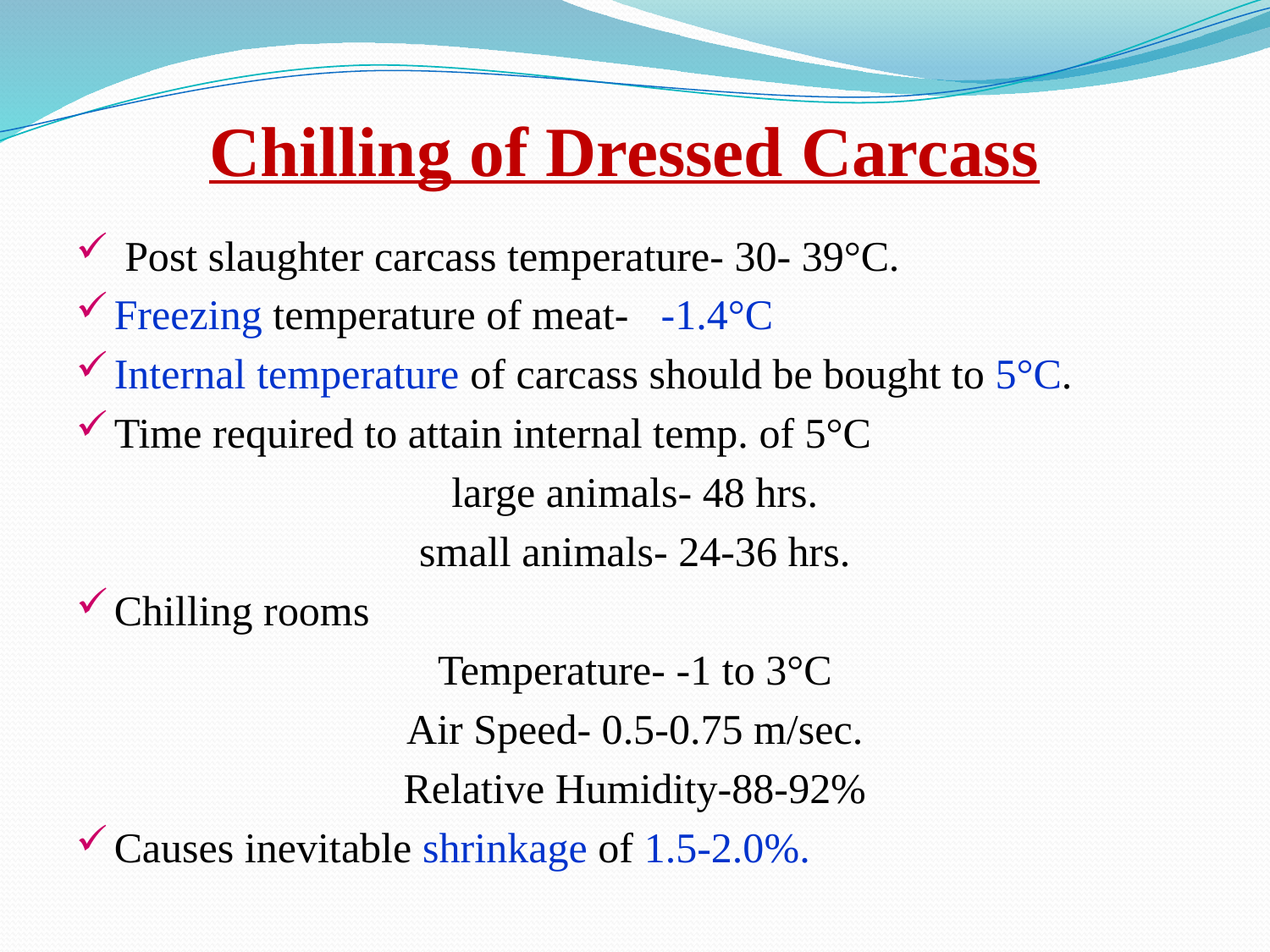

# Chilling of Dressed Carcass
 Post slaughter carcass temperature- 30- 39°C.
Freezing temperature of meat-   -1.4°C
Internal temperature of carcass should be bought to 5°C.
Time required to attain internal temp. of 5°C
large animals- 48 hrs.
small animals- 24-36 hrs.
Chilling rooms
Temperature- -1 to 3°C
Air Speed- 0.5-0.75 m/sec.
Relative Humidity-88-92%
Causes inevitable shrinkage of 1.5-2.0%.